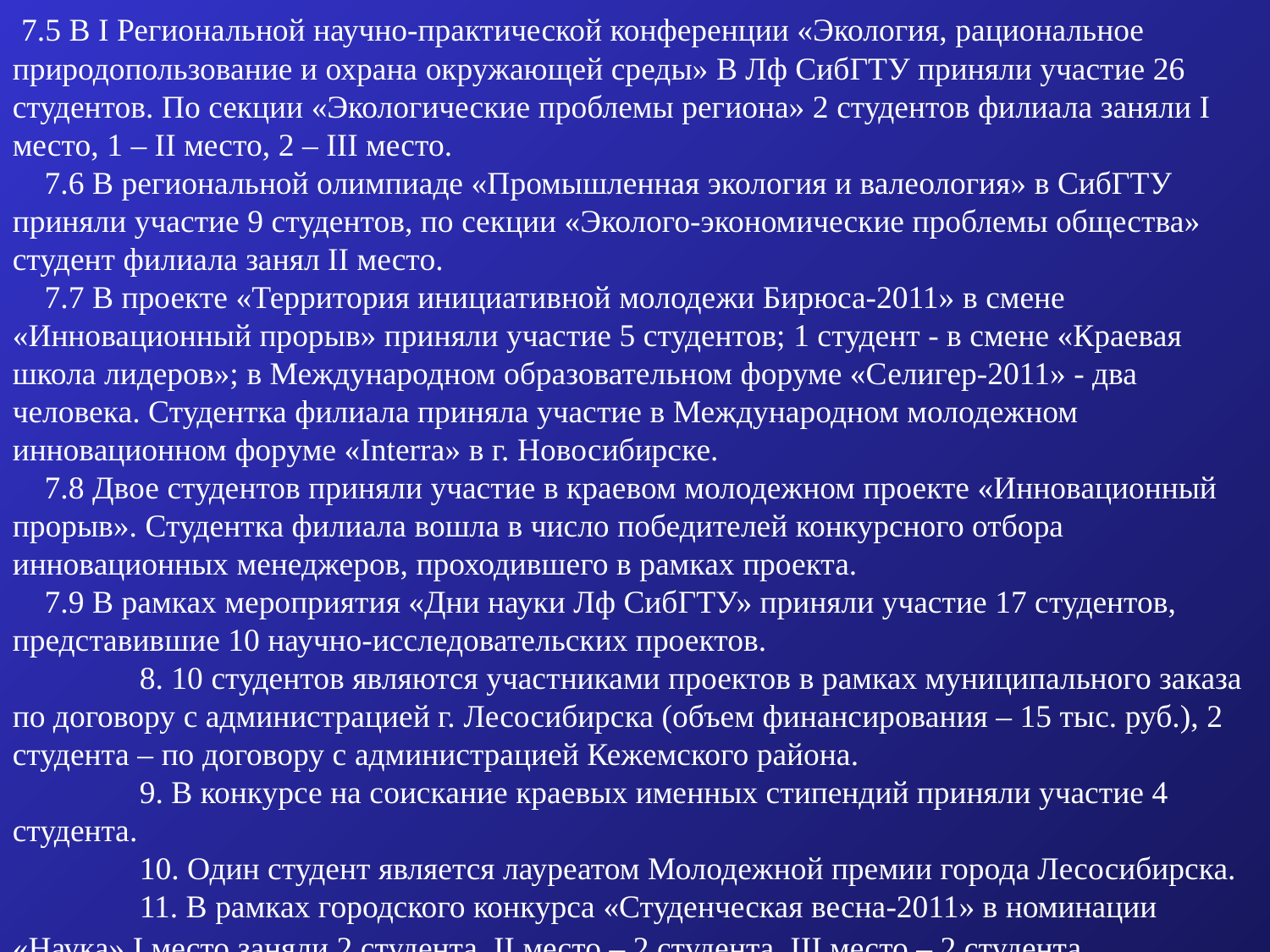

7.5 В I Региональной научно-практической конференции «Экология, рациональное природопользование и охрана окружающей среды» В Лф СибГТУ приняли участие 26 студентов. По секции «Экологические проблемы региона» 2 студентов филиала заняли I место, 1 – II место, 2 – III место.
    7.6 В региональной олимпиаде «Промышленная экология и валеология» в СибГТУ приняли участие 9 студентов, по секции «Эколого-экономические проблемы общества» студент филиала занял II место.
    7.7 В проекте «Территория инициативной молодежи Бирюса-2011» в смене «Инновационный прорыв» приняли участие 5 студентов; 1 студент - в смене «Краевая школа лидеров»; в Международном образовательном форуме «Селигер-2011» - два человека. Студентка филиала приняла участие в Международном молодежном инновационном форуме «Interra» в г. Новосибирске.
    7.8 Двое студентов приняли участие в краевом молодежном проекте «Инновационный прорыв». Студентка филиала вошла в число победителей конкурсного отбора инновационных менеджеров, проходившего в рамках проекта.
    7.9 В рамках мероприятия «Дни науки Лф СибГТУ» приняли участие 17 студентов, представившие 10 научно-исследовательских проектов.
	8. 10 студентов являются участниками проектов в рамках муниципального заказа по договору с администрацией г. Лесосибирска (объем финансирования – 15 тыс. руб.), 2 студента – по договору с администрацией Кежемского района.
	9. В конкурсе на соискание краевых именных стипендий приняли участие 4 студента.
	10. Один студент является лауреатом Молодежной премии города Лесосибирска.
	11. В рамках городского конкурса «Студенческая весна-2011» в номинации «Наука» I место заняли 2 студента, II место – 2 студента, III место – 2 студента.